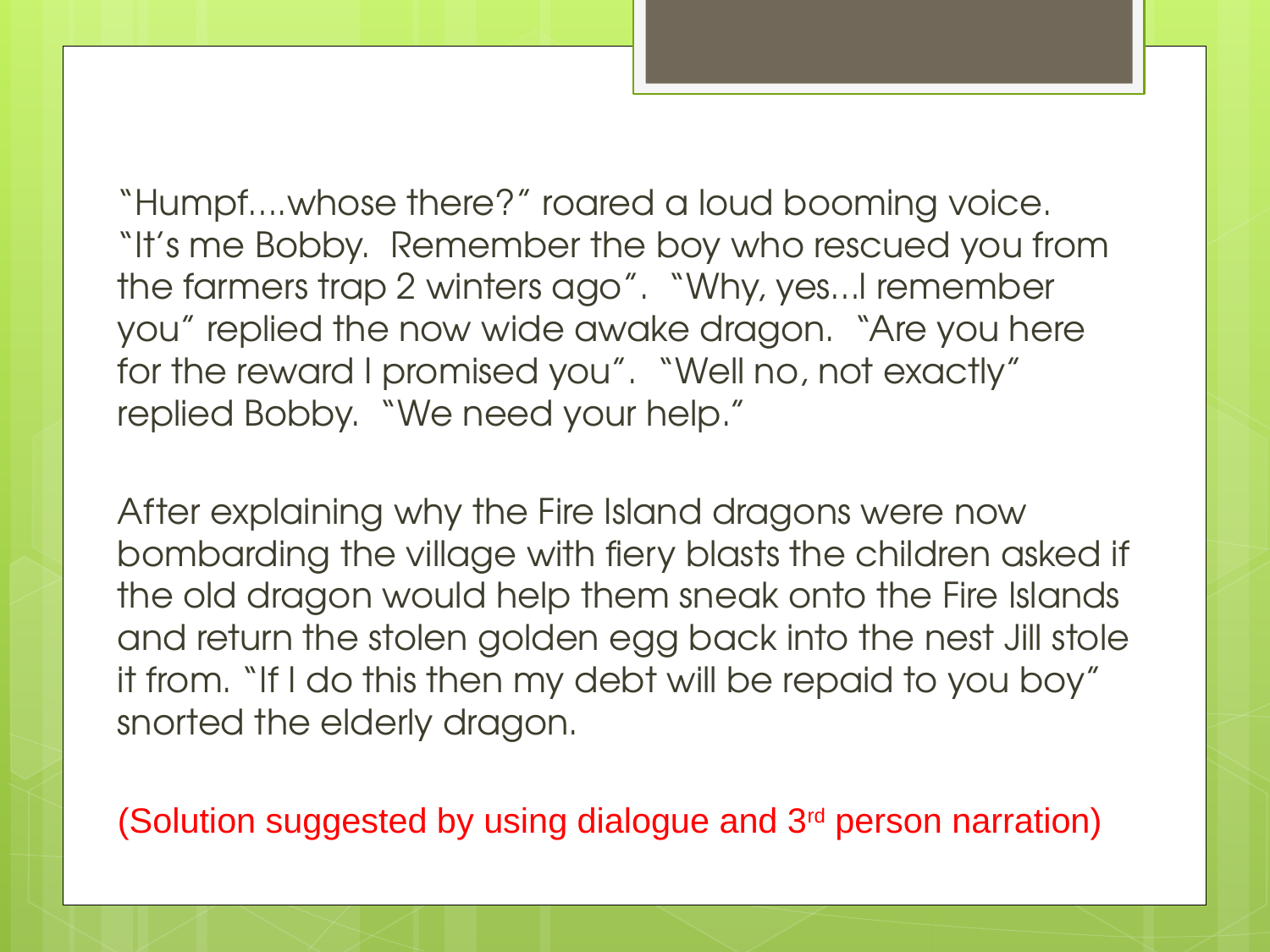

“Humpf….whose there?” roared a loud booming voice.  “It’s me Bobby.  Remember the boy who rescued you from the farmers trap 2 winters ago”.  “Why, yes…I remember you” replied the now wide awake dragon.  “Are you here for the reward I promised you”.  “Well no, not exactly” replied Bobby.  “We need your help.”

After explaining why the Fire Island dragons were now bombarding the village with fiery blasts the children asked if the old dragon would help them sneak onto the Fire Islands and return the stolen golden egg back into the nest Jill stole it from. “If I do this then my debt will be repaid to you boy” snorted the elderly dragon.

(Solution suggested by using dialogue and 3rd person narration)